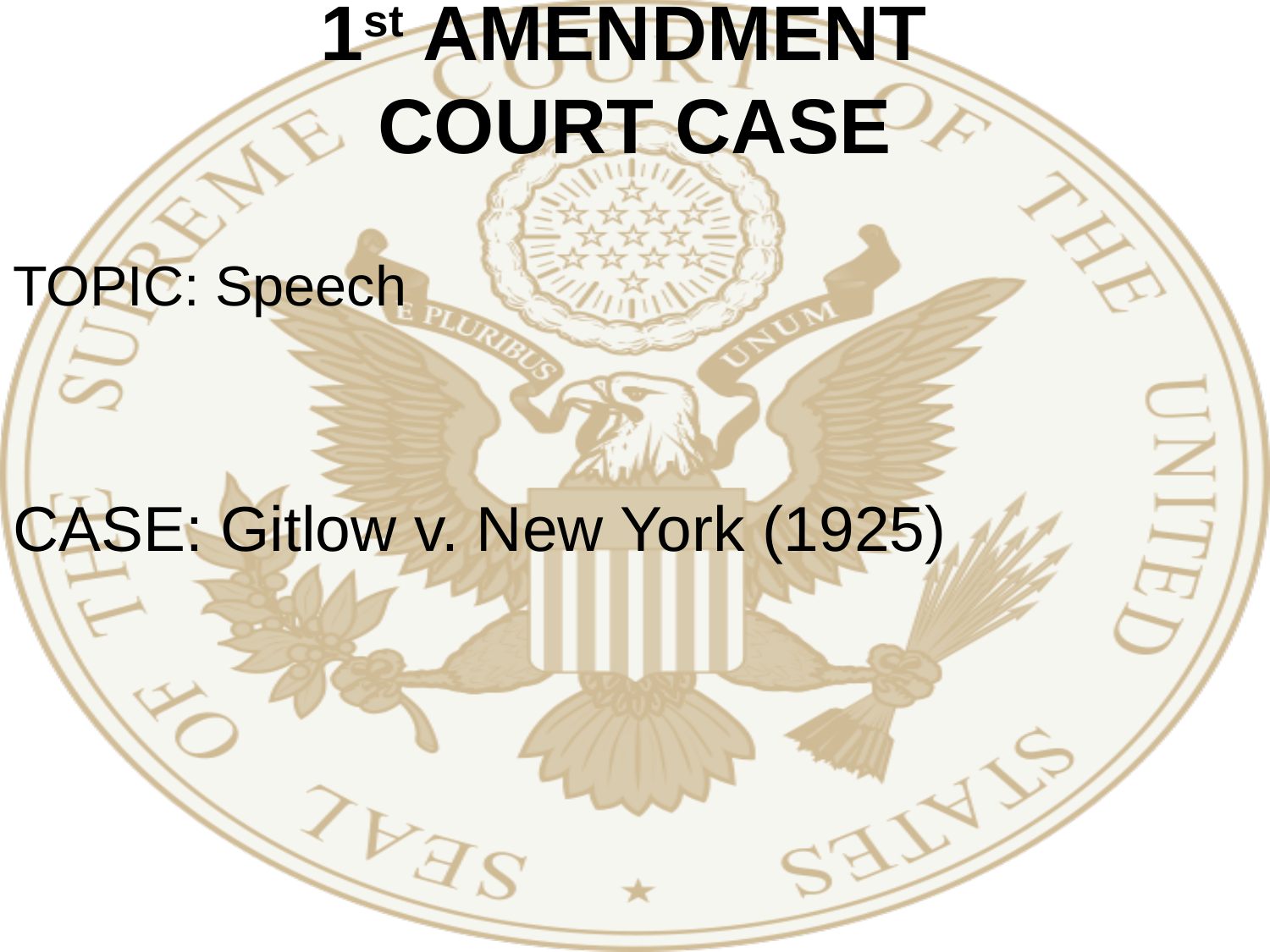

# 1st AMENDMENT COURT CASE
TOPIC: Speech

CASE: Gitlow v. New York (1925)